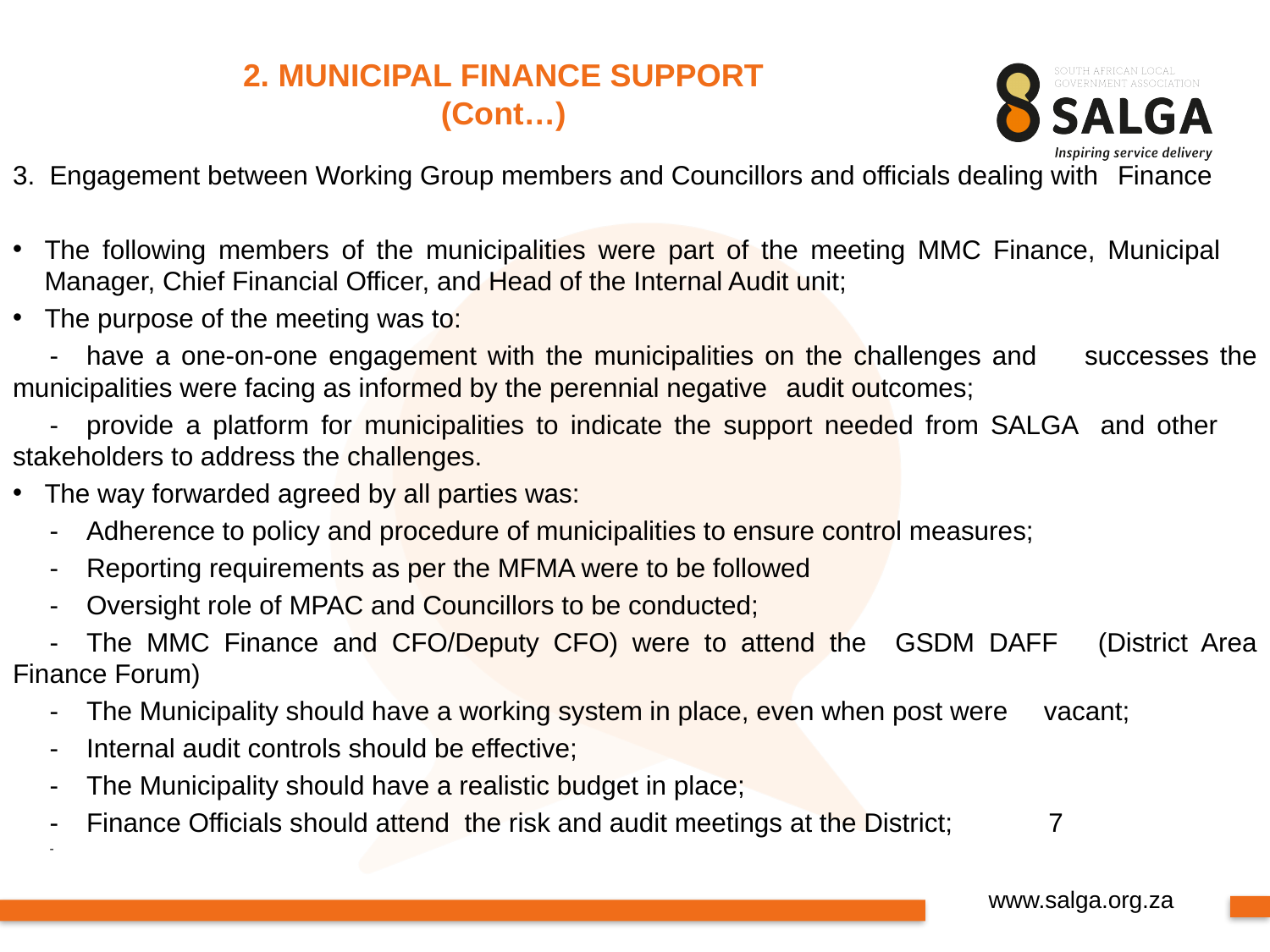

# 2. MUNICIPAL FINANCE SUPPORT (Cont…)
3.	Engagement between Working Group members and Councillors and officials dealing with 	Finance

The following members of the municipalities were part of the meeting MMC Finance, Municipal 	Manager, Chief Financial Officer, and Head of the Internal Audit unit;
The purpose of the meeting was to:
	-	have a one-on-one engagement with the municipalities on the challenges and 					successes the municipalities were facing as informed by the perennial negative 				audit outcomes;
	-	provide a platform for municipalities to indicate the support needed from SALGA 				and other 	stakeholders to address the challenges.
The way forwarded agreed by all parties was:
	-	Adherence to policy and procedure of municipalities to ensure control measures;
	-	Reporting requirements as per the MFMA were to be followed
	-	Oversight role of MPAC and Councillors to be conducted;
	-	The MMC Finance and CFO/Deputy CFO) were to attend the  GSDM DAFF 					(District Area Finance Forum)
	-	The Municipality should have a working system in place, even when post were 				vacant;
	-	Internal audit controls should be effective;
	-	The Municipality should have a realistic budget in place;
	-	Finance Officials should attend  the risk and audit meetings at the District;             7
	-